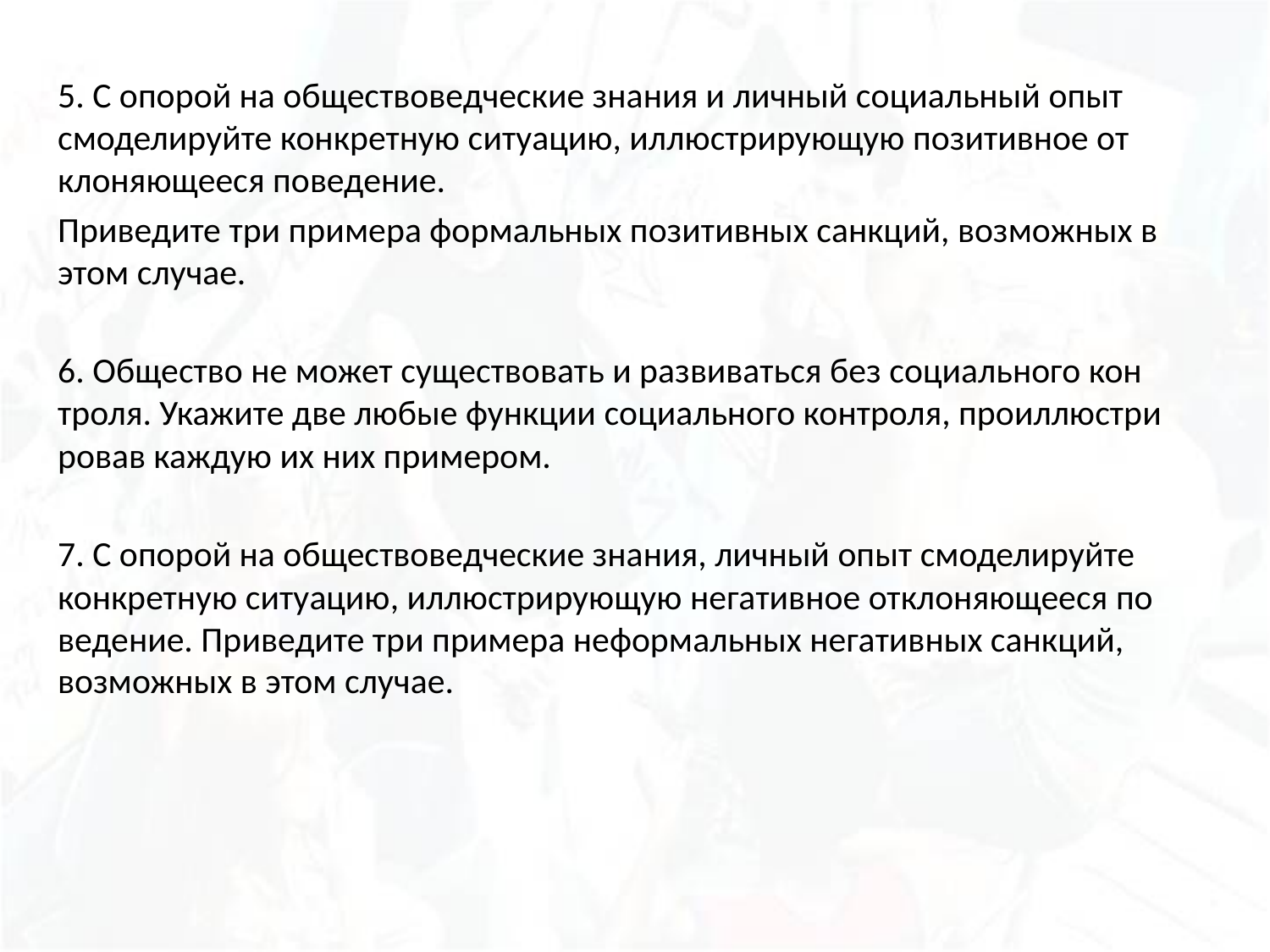

5. С опо­рой на об­ще­ство­вед­че­ские зна­ния и лич­ный со­ци­аль­ный опыт смо­де­ли­руй­те кон­крет­ную си­ту­а­цию, ил­лю­стри­ру­ю­щую по­зи­тив­ное от­кло­ня­ю­ще­е­ся по­ве­де­ние.
При­ве­ди­те три при­ме­ра фор­маль­ных по­зи­тив­ных санк­ций, воз­мож­ных в этом слу­чае.

6. Об­ще­ство не может су­ще­ство­вать и раз­ви­вать­ся без со­ци­аль­но­го кон­тро­ля. Ука­жи­те две любые функ­ции со­ци­аль­но­го кон­тро­ля, про­ил­лю­стри­ро­вав каждую их них при­ме­ром.

7. С опо­рой на об­ще­ство­вед­че­ские зна­ния, лич­ный опыт смо­де­ли­руй­те кон­крет­ную си­ту­а­цию, ил­лю­стри­ру­ю­щую не­га­тив­ное от­кло­ня­ю­ще­е­ся по­ве­де­ние. При­ве­ди­те три при­ме­ра не­фор­маль­ных не­га­тив­ных санк­ций, воз­мож­ных в этом слу­чае.